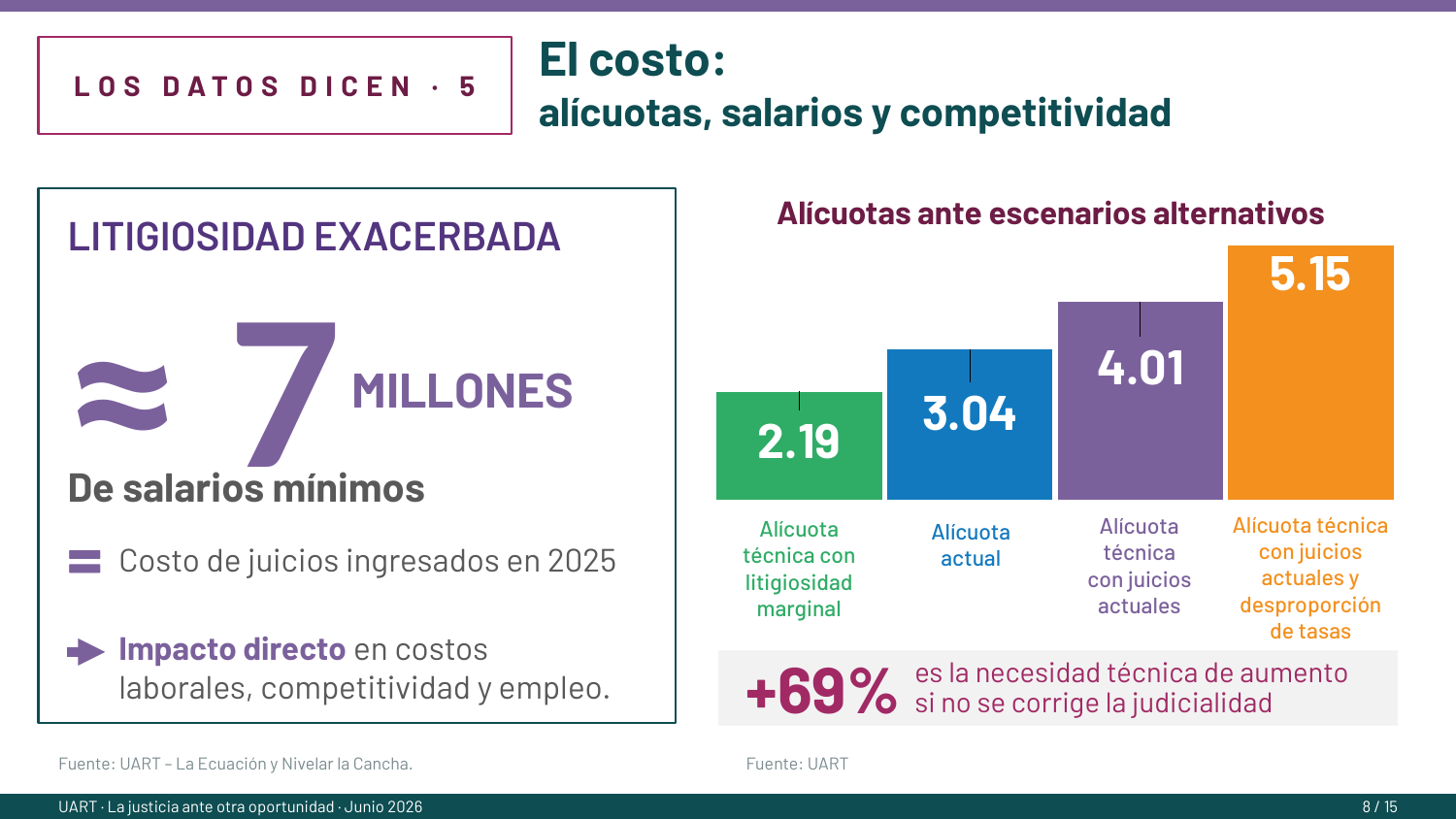

El costo:
alícuotas, salarios y competitividad
LOS DATOS DICEN · 5
Alícuotas ante escenarios alternativos

### Chart

| Category | Valor |
|---|---|
| Alícuota técnica sin juicios | 2.1870070000909587 |
| Alícuota comercial | 3.04 |
| Alícuota técnica con juicios actuales | 4.01 |
| Alícuota técnica con juicios actuales y desproporción de tasas | 5.15 |
Alícuota técnica
con juicios actuales y desproporción de tasas
Alícuota técnica
con juicios actuales
Alícuota técnica con litigiosidad marginal
Alícuota actual

LITIGIOSIDAD EXACERBADA
≈ 7
MILLONES
De salarios mínimos
=
Costo de juicios ingresados en 2025
Impacto directo en costos laborales, competitividad y empleo.

+69%
es la necesidad técnica de aumento si no se corrige la judicialidad
Fuente: UART – La Ecuación y Nivelar la Cancha.
Fuente: UART
UART · La justicia ante otra oportunidad · Junio 2026
8 / 15